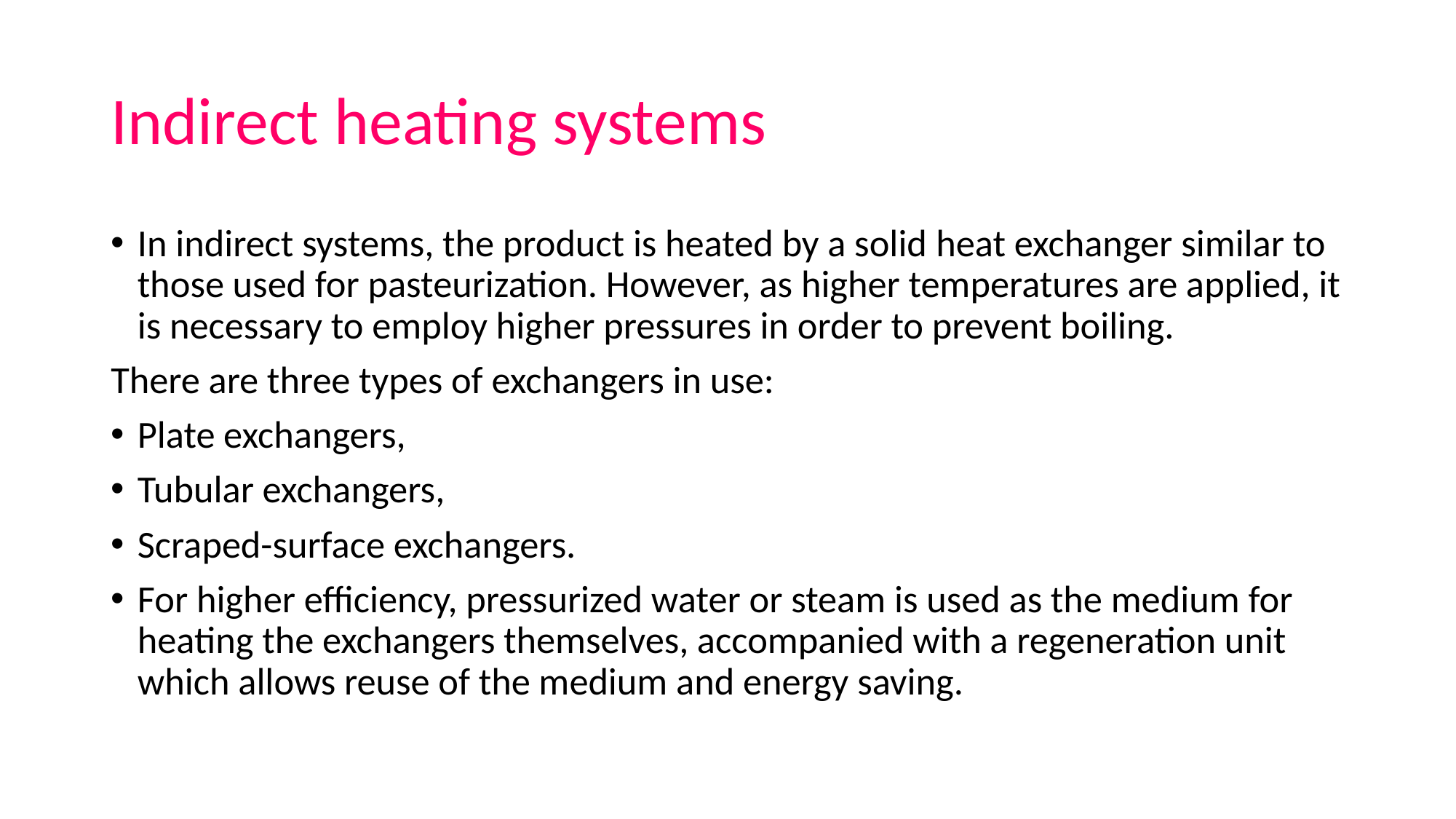

# Indirect heating systems
In indirect systems, the product is heated by a solid heat exchanger similar to those used for pasteurization. However, as higher temperatures are applied, it is necessary to employ higher pressures in order to prevent boiling.
There are three types of exchangers in use:
Plate exchangers,
Tubular exchangers,
Scraped-surface exchangers.
For higher efficiency, pressurized water or steam is used as the medium for heating the exchangers themselves, accompanied with a regeneration unit which allows reuse of the medium and energy saving.